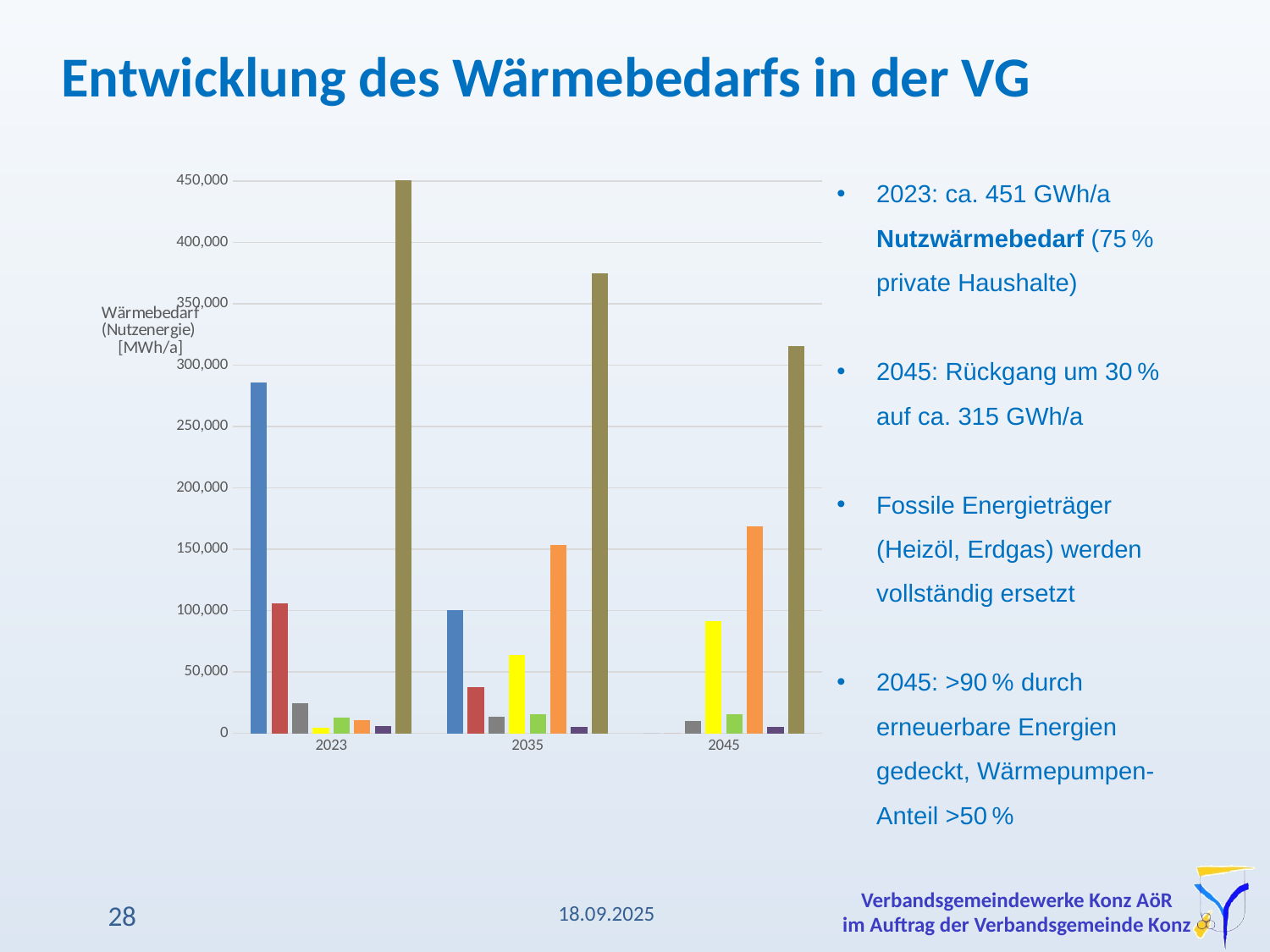

Entwicklung des Wärmebedarfs in der VG

### Chart

| Category | Heizöl [MWh/a] | Erdgas [MWh/a] | Heizstrom [MWh/a] | Fernwärme [MWh/a] | Biomasse [MWh/a] | Wärmepumpe (Strommix) [MWh/a] | Flüssiggas [MWh/a] | Gesamtbedarf [MWh/a] |
|---|---|---|---|---|---|---|---|---|
| 2023 | 285700.0 | 106200.0 | 24200.0 | 4600.0 | 12800.0 | 10600.0 | 6100.0 | 450900.0 |
| 2035 | 100600.0 | 37400.0 | 13200.0 | 63888.888888888876 | 15800.0 | 153501.1111111111 | 5200.0 | 375000.0 |
| 2045 | 0.0 | 0.0 | 10300.0 | 91269.84126984127 | 15800.0 | 168757.15873015873 | 5000.0 | 315630.0 |
2023: ca. 451 GWh/a Nutzwärmebedarf (75 % private Haushalte)

2045: Rückgang um 30 % auf ca. 315 GWh/a

Fossile Energieträger (Heizöl, Erdgas) werden vollständig ersetzt

2045: >90 % durch erneuerbare Energien gedeckt, Wärmepumpen- Anteil >50 %
18.09.2025